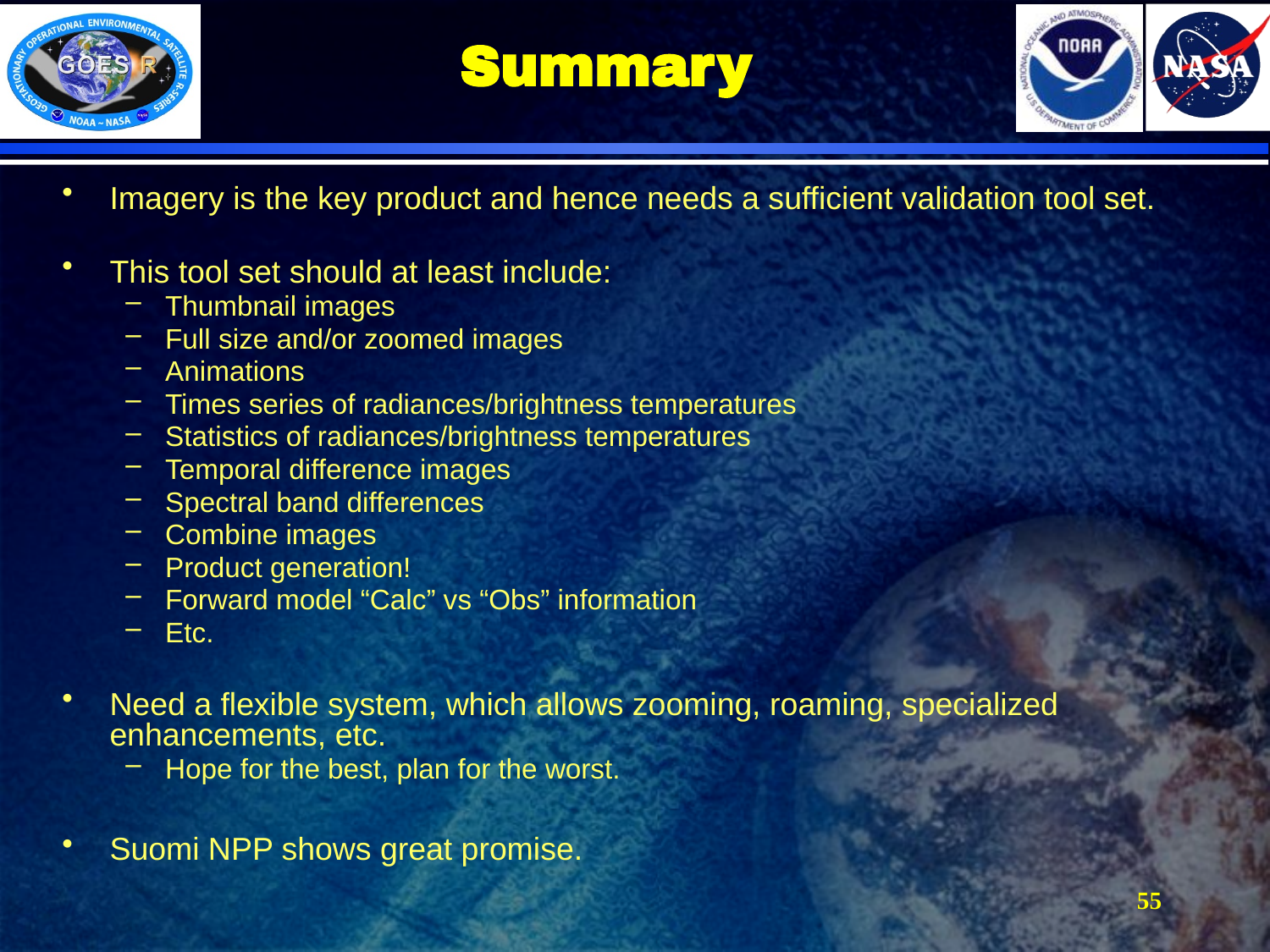

# Summary
Imagery is the key product and hence needs a sufficient validation tool set.

This tool set should at least include:
Thumbnail images
Full size and/or zoomed images
Animations
Times series of radiances/brightness temperatures
Statistics of radiances/brightness temperatures
Temporal difference images
Spectral band differences
Combine images
Product generation!
Forward model “Calc” vs “Obs” information
Etc.

Need a flexible system, which allows zooming, roaming, specialized enhancements, etc.
Hope for the best, plan for the worst.

Suomi NPP shows great promise.
55